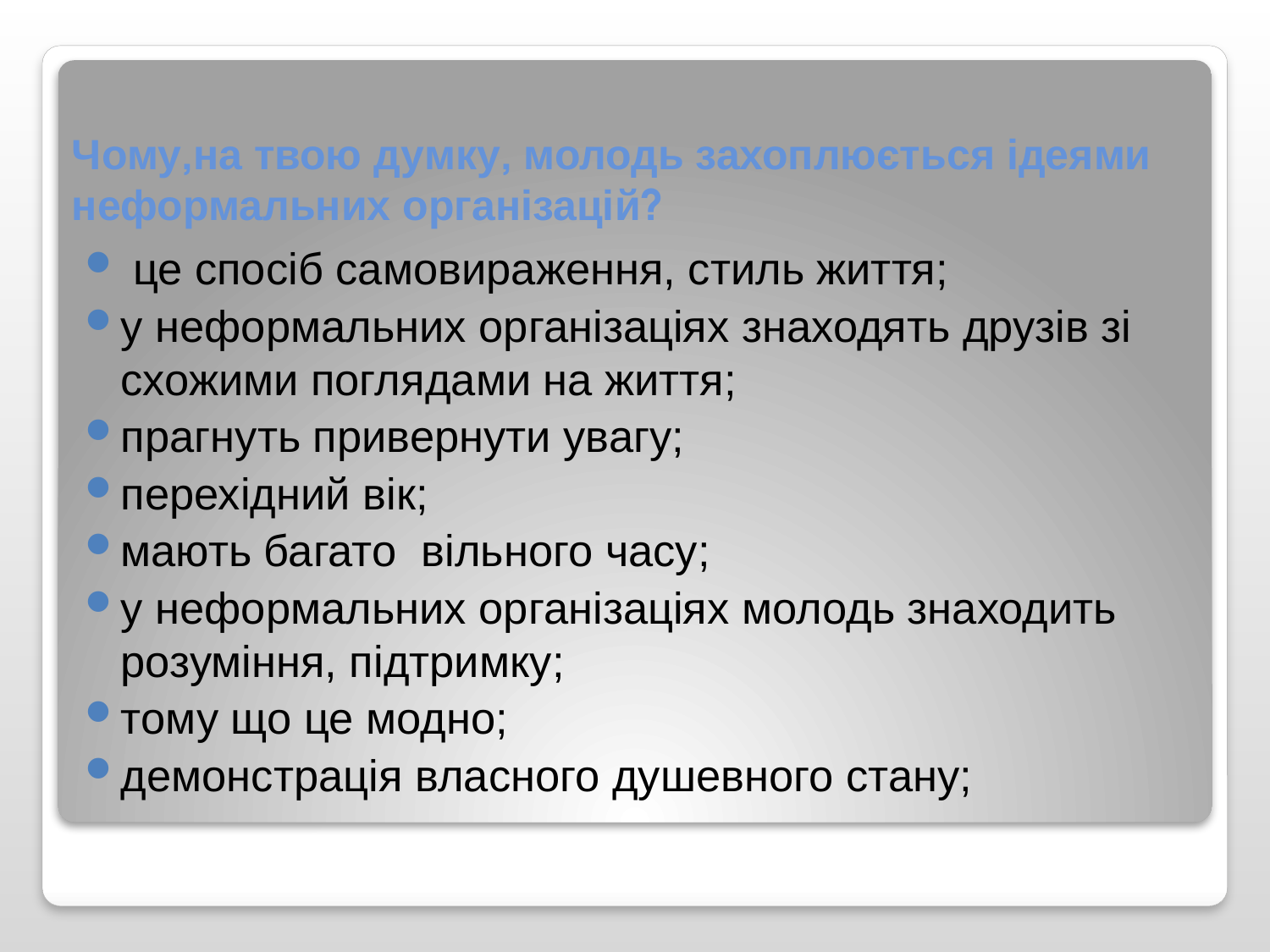

# Чому,на твою думку, молодь захоплюється ідеями неформальних організацій?
 це спосіб самовираження, стиль життя;
у неформальних організаціях знаходять друзів зі схожими поглядами на життя;
прагнуть привернути увагу;
перехідний вік;
мають багато  вільного часу;
у неформальних організаціях молодь знаходить розуміння, підтримку;
тому що це модно;
демонстрація власного душевного стану;